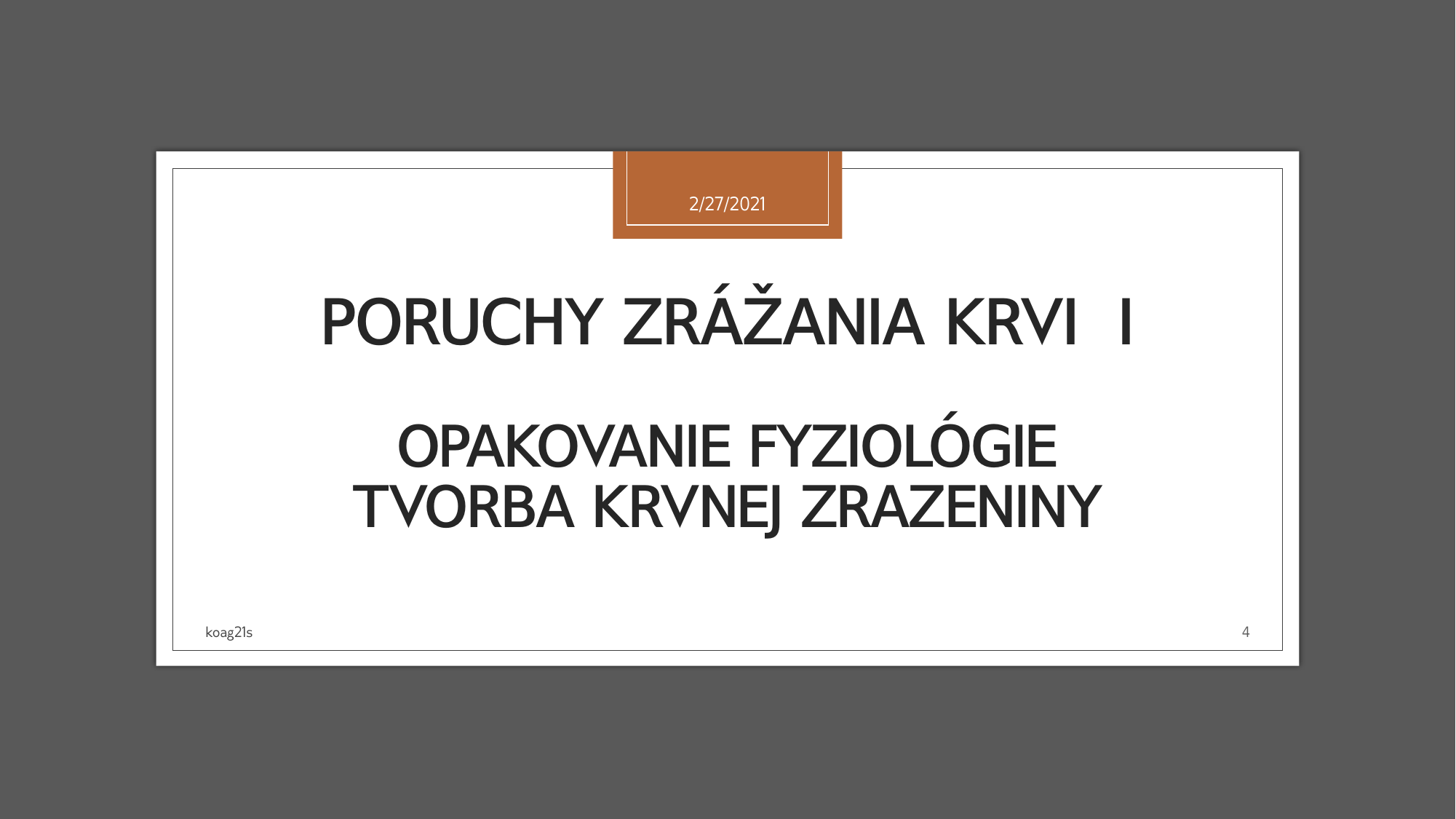

2/27/2021
# PORUCHY ZRÁŽANIA KRVI  I OPAKOVANIE FYZIOLÓGIE tvorba krvnej zrazeniny

koag21s
4